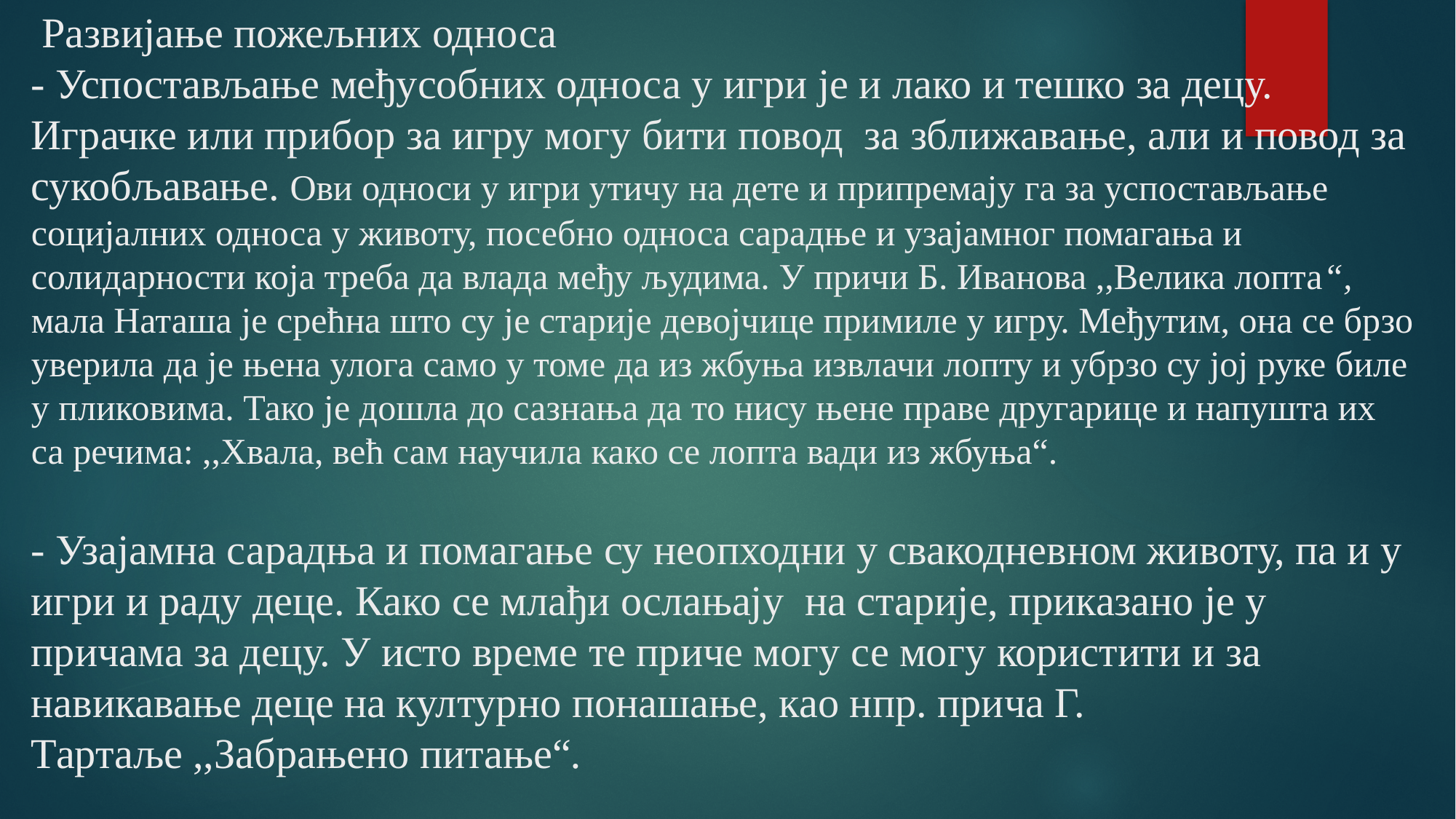

# Развијање пожељних односа - Успостављање међусобних односа у игри је и лако и тешко за децу.  Играчке или прибор за игру могу бити повод  за зближавање, али и повод за сукобљавање. Ови односи у игри утичу на дете и припремају га за успостављање социјалних односа у животу, посебно односа сарадње и узајамног помагања и солидарности која треба да влада међу људима. У причи Б. Иванова ,,Велика лопта“, мала Наташа је срећна што су је старије девојчице примиле у игру. Међутим, она се брзо уверила да је њена улога само у томе да из жбуња извлачи лопту и убрзо су јој руке биле у пликовима. Тако је дошла до сазнања да то нису њене праве другарице и напушта их са речима: ,,Хвала, већ сам научила како се лопта вади из жбуња“. - Узајамна сарадња и помагање су неопходни у свакодневном животу, па и у игри и раду деце. Како се млађи ослањају  на старије, приказано је у причама за децу. У исто време те приче могу се могу користити и за навикавање деце на културно понашање, као нпр. прича Г. Тартаље ,,Забрањено питање“.